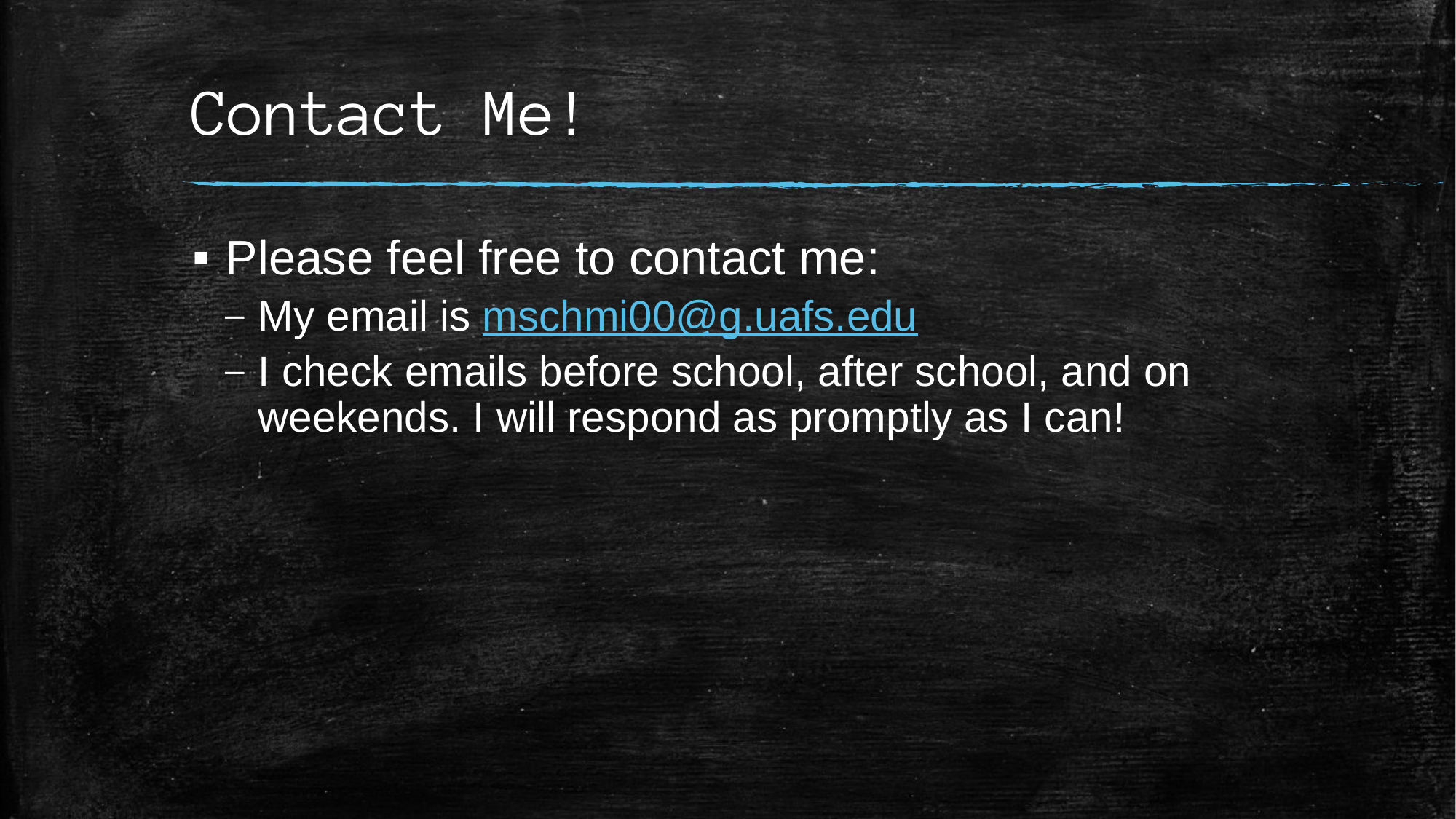

# Contact Me!
Please feel free to contact me:
My email is mschmi00@g.uafs.edu
I check emails before school, after school, and on weekends. I will respond as promptly as I can!